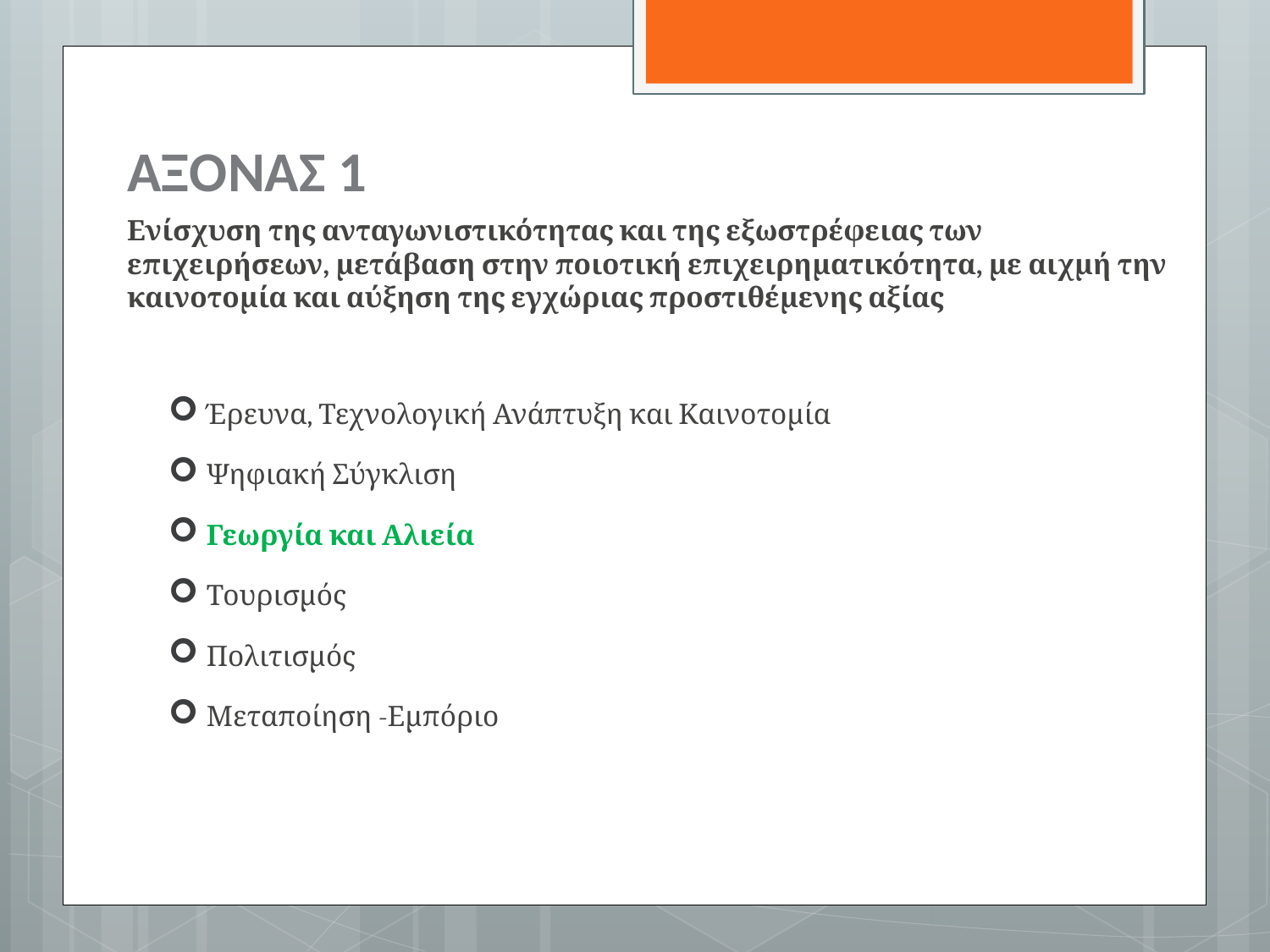

# ΑΞΟΝΑΣ 1
Ενίσχυση της ανταγωνιστικότητας και της εξωστρέφειας των επιχειρήσεων, μετάβαση στην ποιοτική επιχειρηματικότητα, με αιχμή την καινοτομία και αύξηση της εγχώριας προστιθέμενης αξίας

Έρευνα, Τεχνολογική Ανάπτυξη και Καινοτομία
Ψηφιακή Σύγκλιση
Γεωργία και Αλιεία
Τουρισμός
Πολιτισμός
Μεταποίηση -Εμπόριο